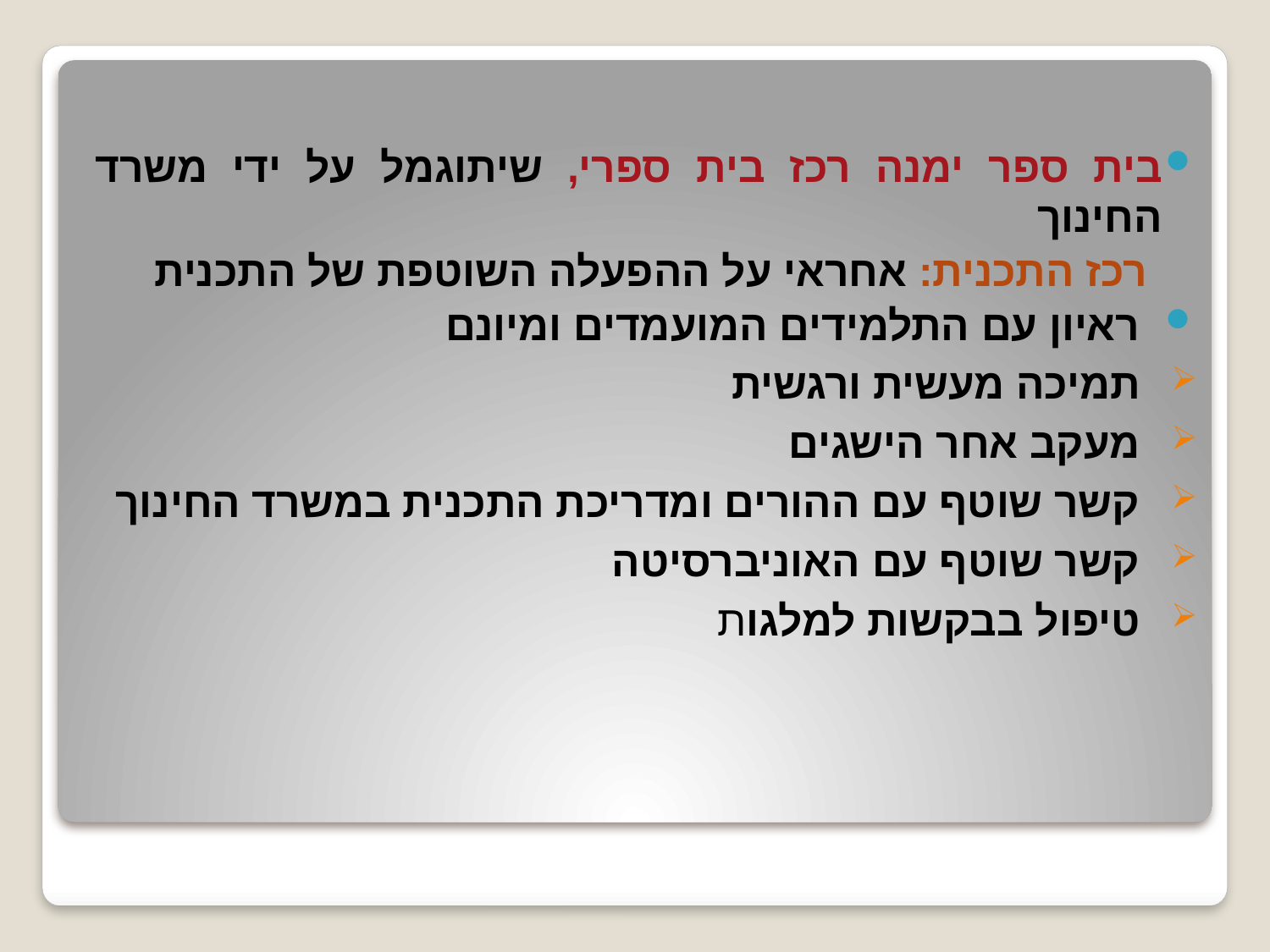

בית ספר ימנה רכז בית ספרי, שיתוגמל על ידי משרד החינוך
    רכז התכנית: אחראי על ההפעלה השוטפת של התכנית
ראיון עם התלמידים המועמדים ומיונם
תמיכה מעשית ורגשית
מעקב אחר הישגים
קשר שוטף עם ההורים ומדריכת התכנית במשרד החינוך
קשר שוטף עם האוניברסיטה
טיפול בבקשות למלגות